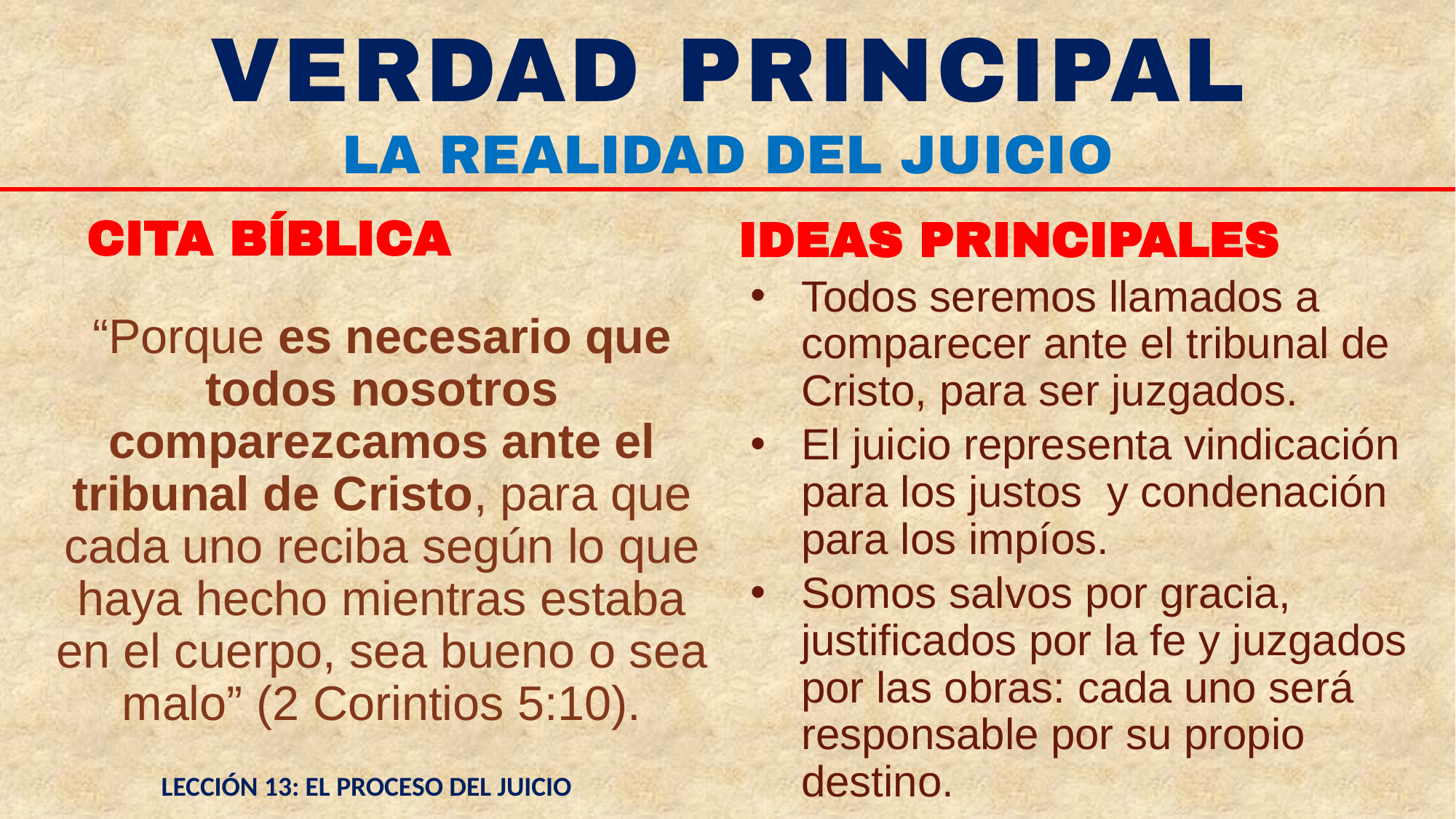

# VERDAD PRINCIPAL
LA REALIDAD DEL JUICIO
CITA BÍBLICA
IDEAS PRINCIPALES
Todos seremos llamados a comparecer ante el tribunal de Cristo, para ser juzgados.
El juicio representa vindicación para los justos  y condenación para los impíos.
Somos salvos por gracia, justificados por la fe y juzgados por las obras: cada uno será responsable por su propio destino.
“Porque es necesario que todos nosotros comparezcamos ante el tribunal de Cristo, para que cada uno reciba según lo que haya hecho mientras estaba en el cuerpo, sea bueno o sea malo” (2 Corintios 5:10).
LECCIÓN 13: EL PROCESO DEL JUICIO